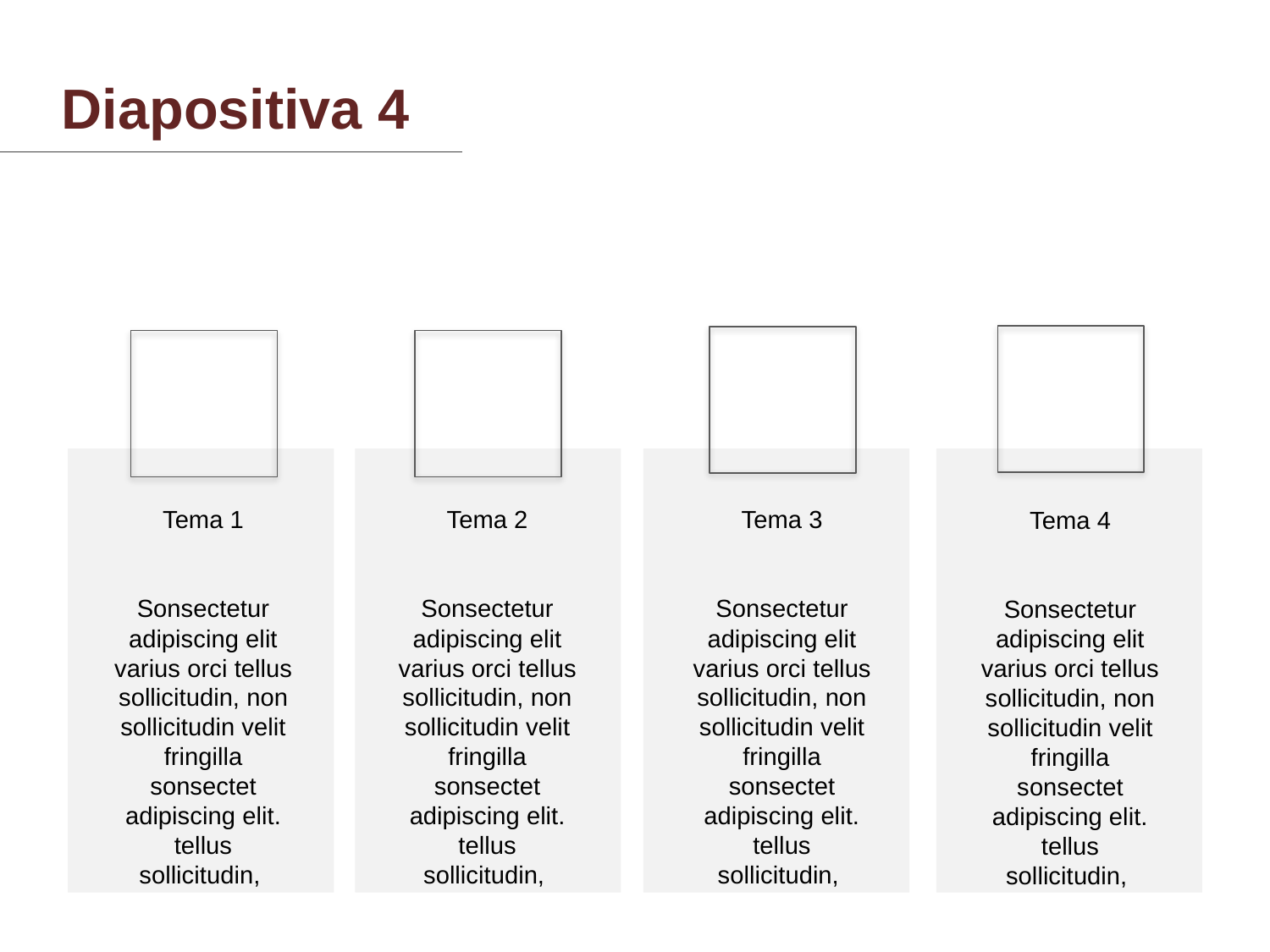

Diapositiva 4

Tema 1

Sonsectetur adipiscing elit varius orci tellus sollicitudin, non sollicitudin velit fringilla sonsectet adipiscing elit. tellus sollicitudin,
Tema 2

Sonsectetur adipiscing elit varius orci tellus sollicitudin, non sollicitudin velit fringilla sonsectet adipiscing elit. tellus sollicitudin,
Tema 3

Sonsectetur adipiscing elit varius orci tellus sollicitudin, non sollicitudin velit fringilla sonsectet adipiscing elit. tellus sollicitudin,
Tema 4

Sonsectetur adipiscing elit varius orci tellus sollicitudin, non sollicitudin velit fringilla sonsectet adipiscing elit. tellus sollicitudin,